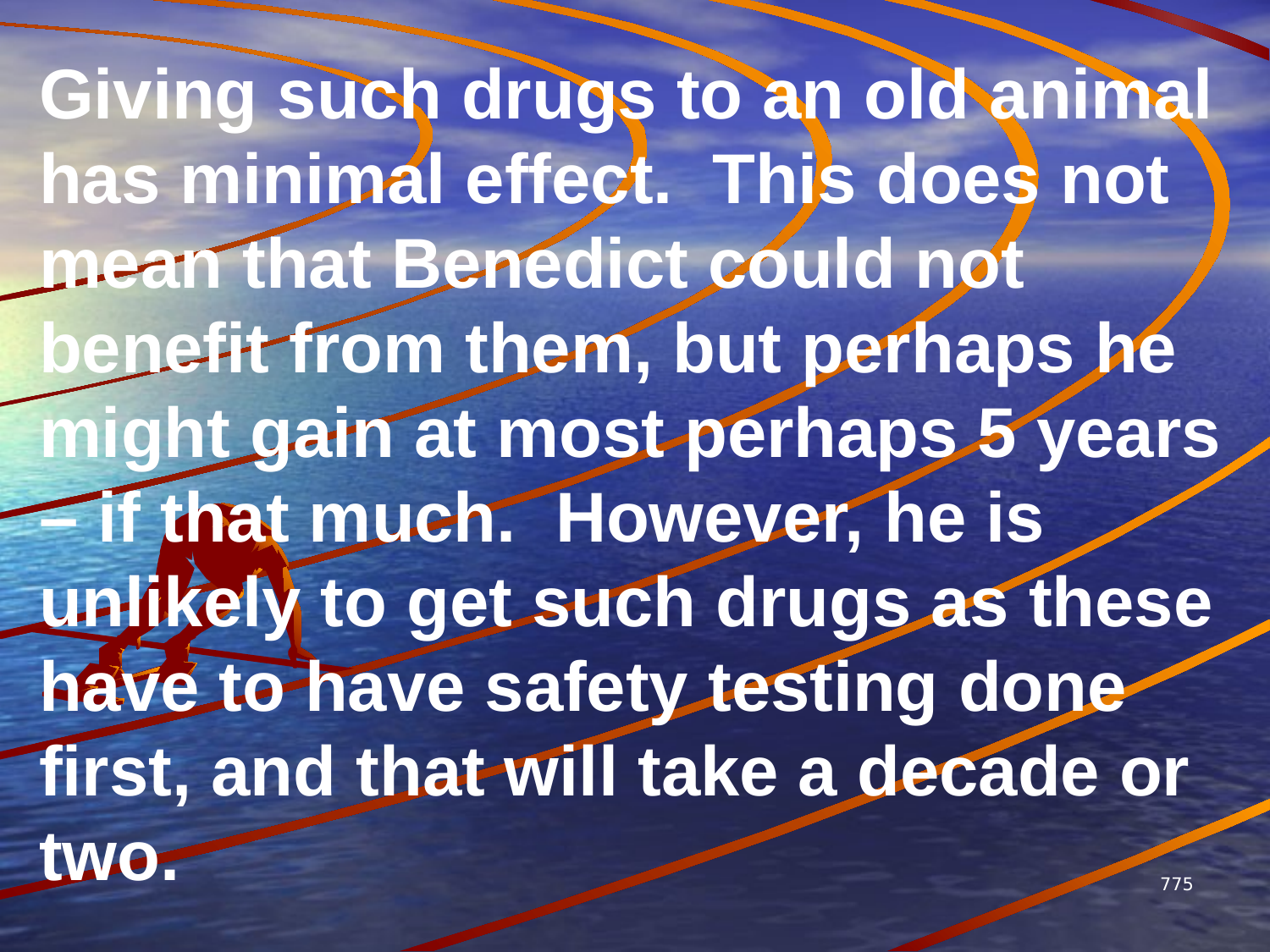

Giving such drugs to an old animal has minimal effect.  This does not mean that Benedict could not benefit from them, but perhaps he might gain at most perhaps 5 years – if that much.  However, he is unlikely to get such drugs as these have to have safety testing done first, and that will take a decade or two.
775